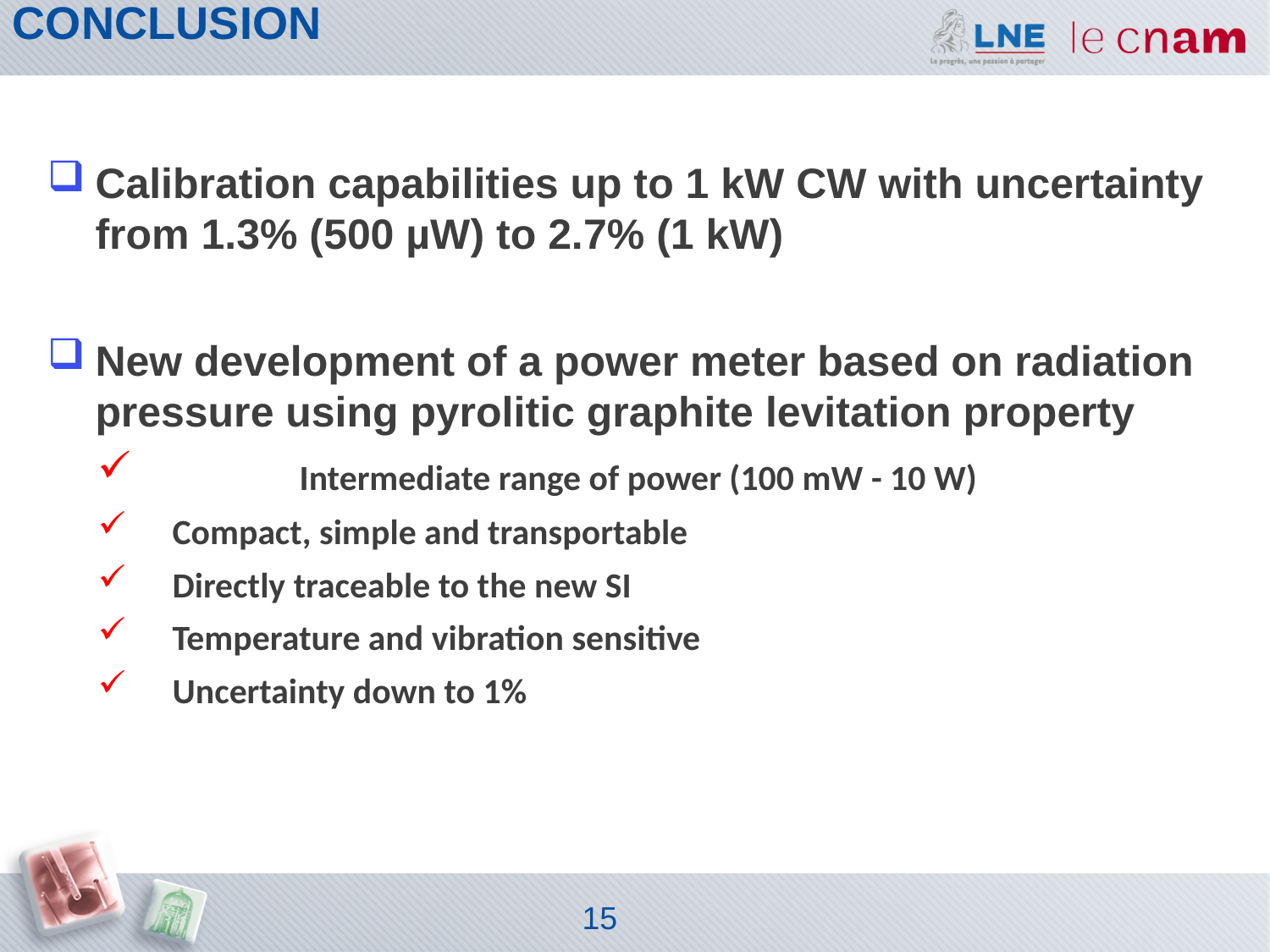

# CONCLUSION
Calibration capabilities up to 1 kW CW with uncertainty from 1.3% (500 µW) to 2.7% (1 kW)

New development of a power meter based on radiation pressure using pyrolitic graphite levitation property
	Intermediate range of power (100 mW - 10 W)
Compact, simple and transportable
Directly traceable to the new SI
Temperature and vibration sensitive
Uncertainty down to 1%

15